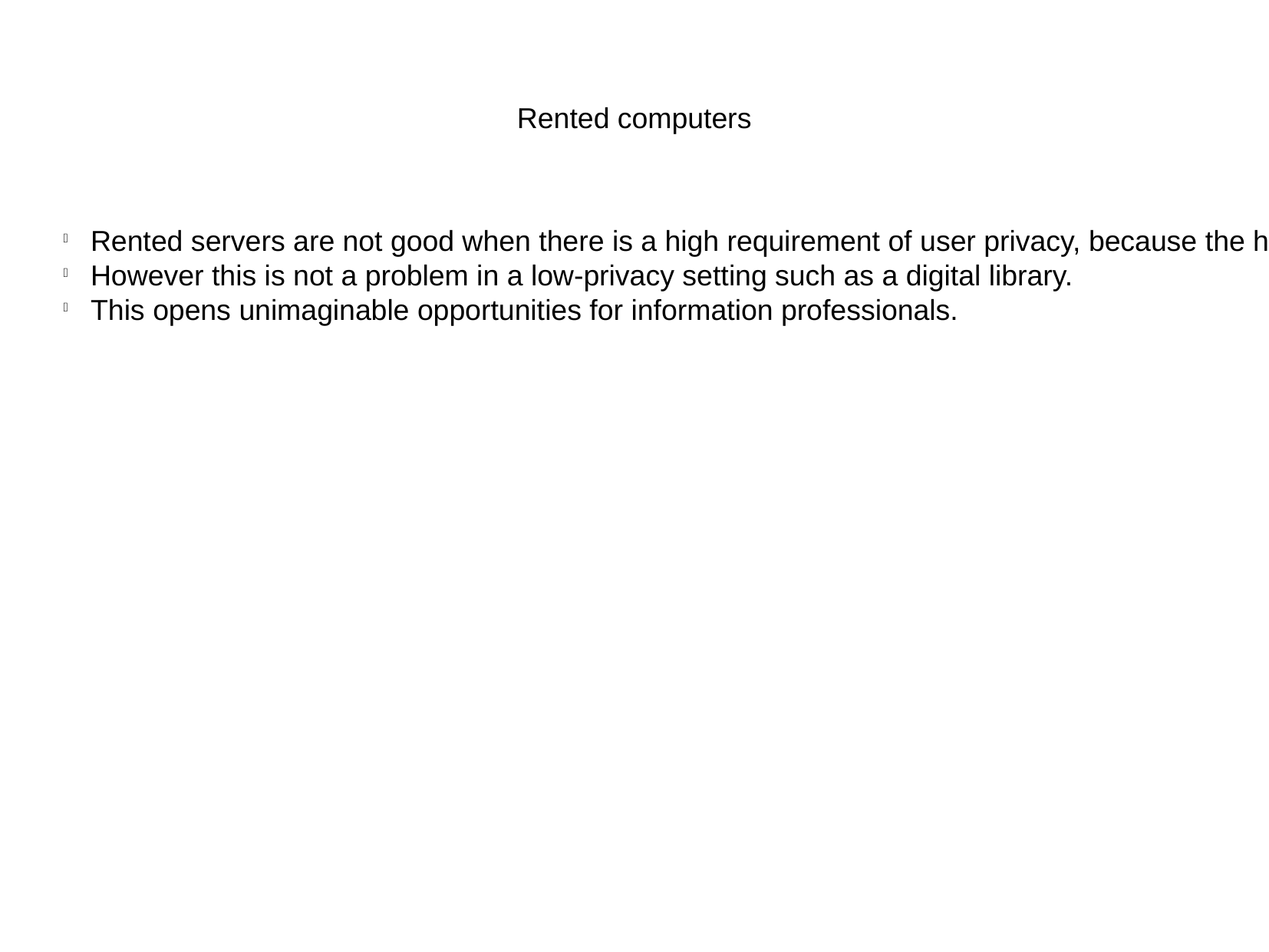

Rented computers
Rented servers are not good when there is a high requirement of user privacy, because the hosting organization has physical access to the disks allowing them to see all data.
However this is not a problem in a low-privacy setting such as a digital library.
This opens unimaginable opportunities for information professionals.